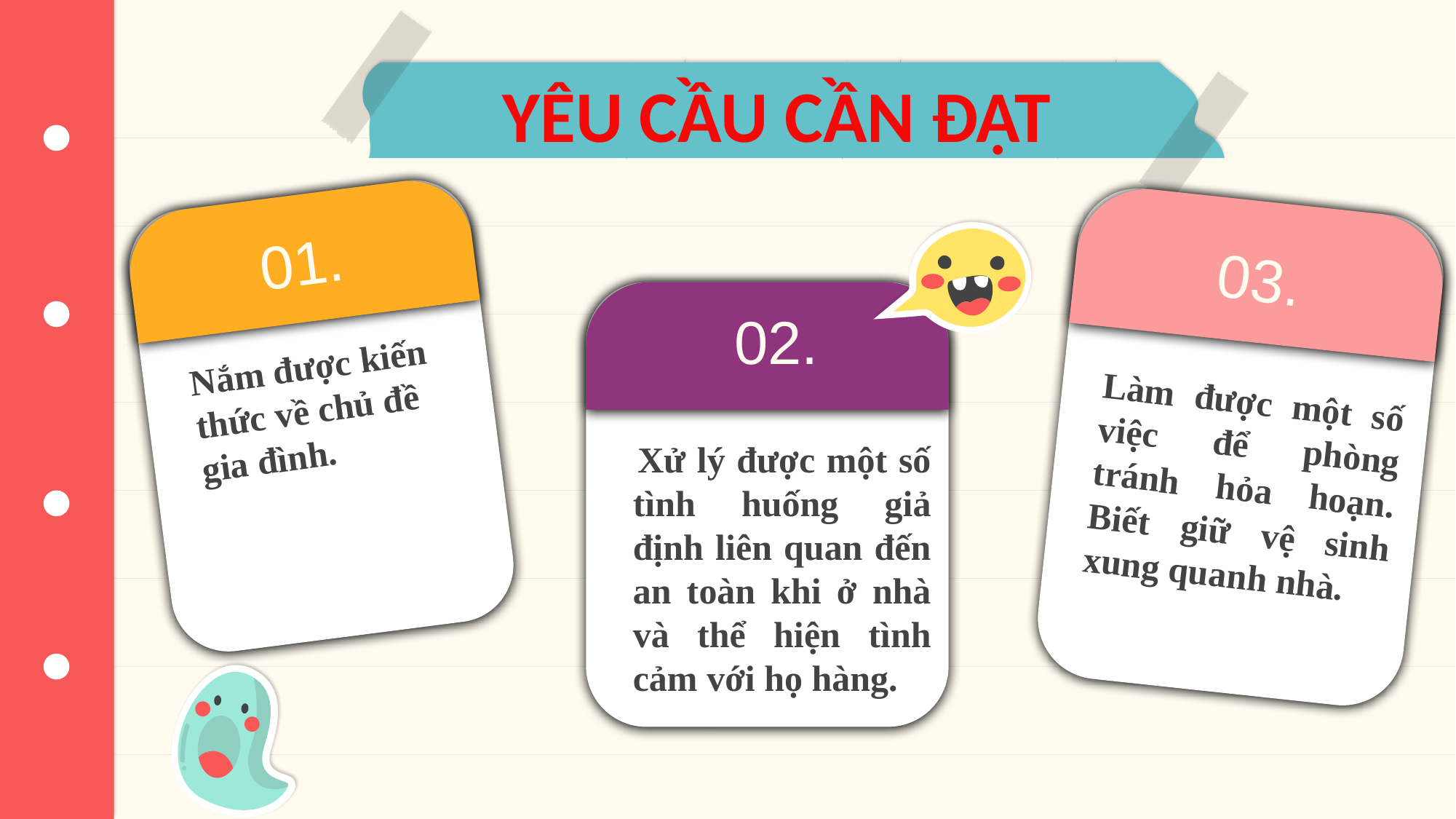

# YÊU CẦU CẦN ĐẠT

01.
03.

02.
Nắm được kiến thức về chủ đề gia đình.
Làm được một số việc để phòng tránh hỏa hoạn. Biết giữ vệ sinh xung quanh nhà.
    Xử lý được một số tình huống giả định liên quan đến an toàn khi ở nhà và thể hiện tình cảm với họ hàng.